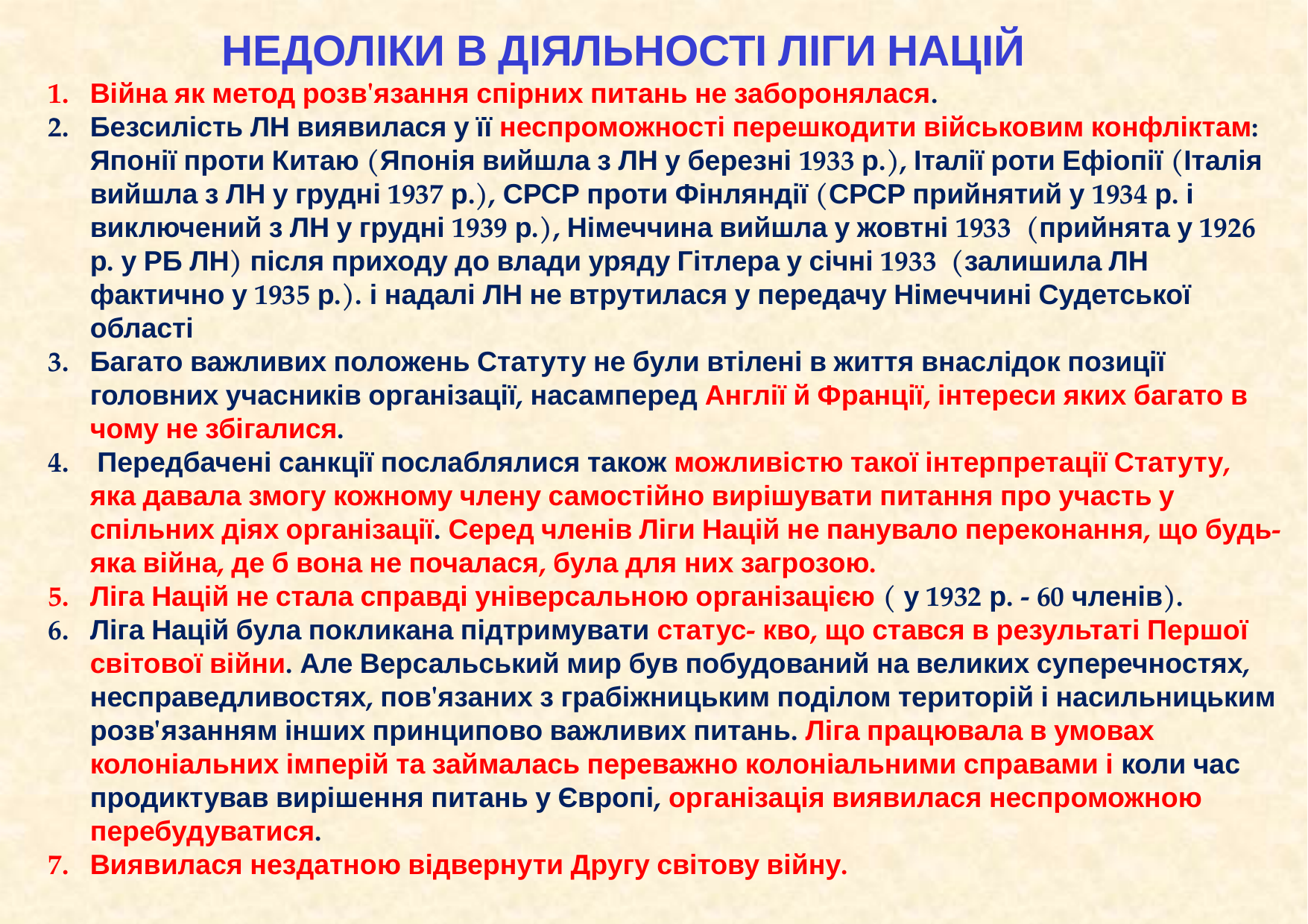

# НЕДОЛІКИ В ДІЯЛЬНОСТІ ЛІГИ НАЦІЙ
Війна як метод розв'язання спірних питань не заборонялася.
Безсилість ЛН виявилася у її неспроможності перешкодити військовим конфліктам: Японії проти Китаю (Японія вийшла з ЛН у березні 1933 р.), Італії роти Ефіопії (Італія вийшла з ЛН у грудні 1937 р.), СРСР проти Фінляндії (СРСР прийнятий у 1934 р. і виключений з ЛН у грудні 1939 р.), Німеччина вийшла у жовтні 1933  (прийнята у 1926 р. у РБ ЛН) після приходу до влади уряду Гітлера у січні 1933  (залишила ЛН фактично у 1935 р.). і надалі ЛН не втрутилася у передачу Німеччині Судетської області
Багато важливих положень Статуту не були втілені в життя внаслідок позиції головних учасників організації, насамперед Англії й Франції, інтереси яких багато в чому не збігалися.
 Передбачені санкції послаблялися також можливістю такої інтерпретації Статуту, яка давала змогу кожному члену самостійно вирішувати питання про участь у спільних діях організації. Серед членів Ліги Націй не панувало переконання, що будь-яка війна, де б вона не почалася, була для них загрозою.
Ліга Націй не стала справді універсальною організацією ( у 1932 р. - 60 членів).
Ліга Націй була покликана підтримувати статус- кво, що стався в результаті Першої світової війни. Але Версальський мир був побудований на великих суперечностях, несправедливостях, пов'язаних з грабіжницьким поділом територій і насильницьким розв'язанням інших принципово важливих питань. Ліга працювала в умовах колоніальних імперій та займалась переважно колоніальними справами і коли час продиктував вирішення питань у Європі, організація виявилася неспроможною перебудуватися.
Виявилася нездатною відвернути Другу світову війну.